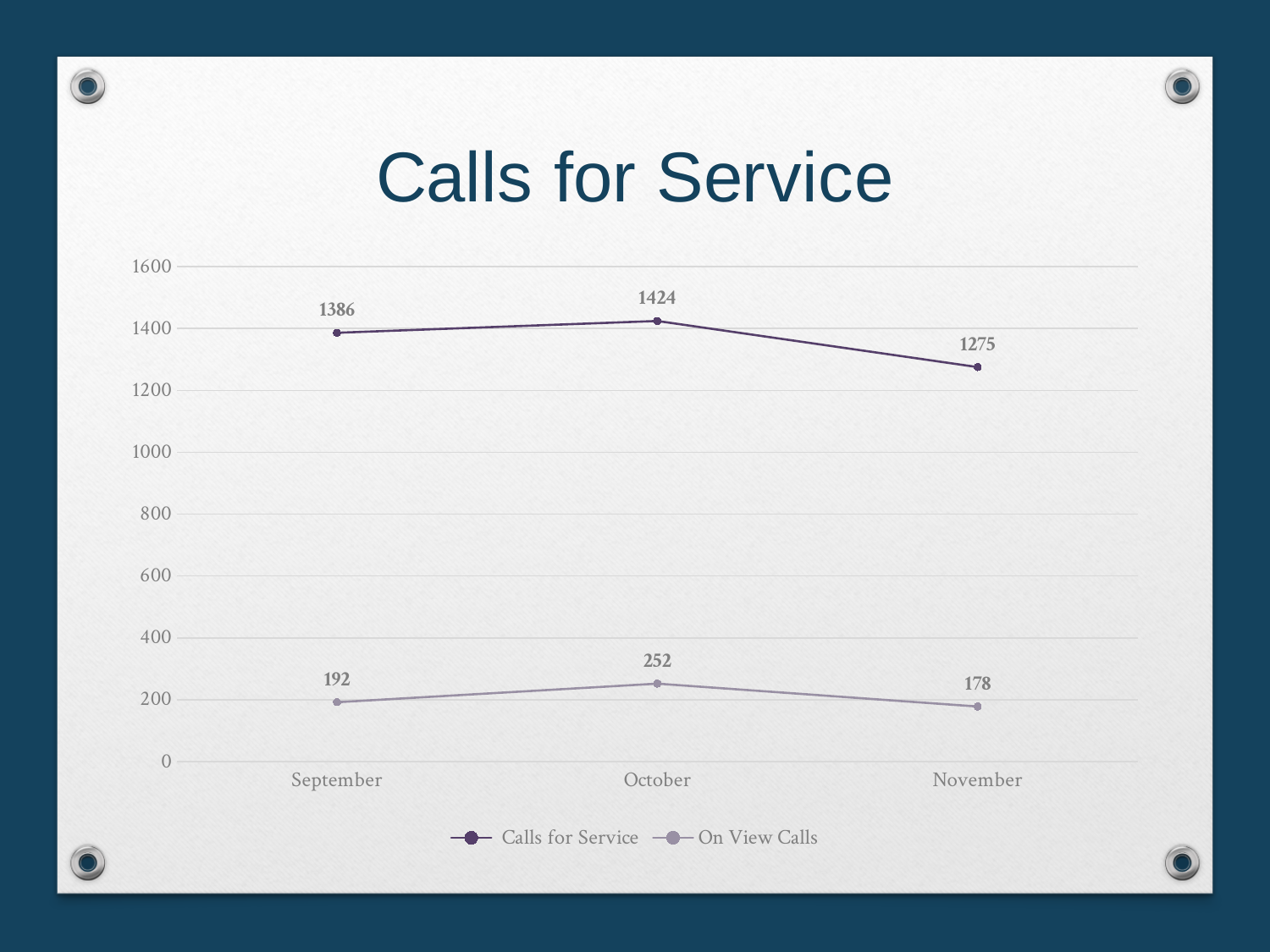

### Chart: Calls for Service

| Category |  Calls for Service | On View Calls |
|---|---|---|
| September | 1386.0 | 192.0 |
| October | 1424.0 | 252.0 |
| November | 1275.0 | 178.0 |